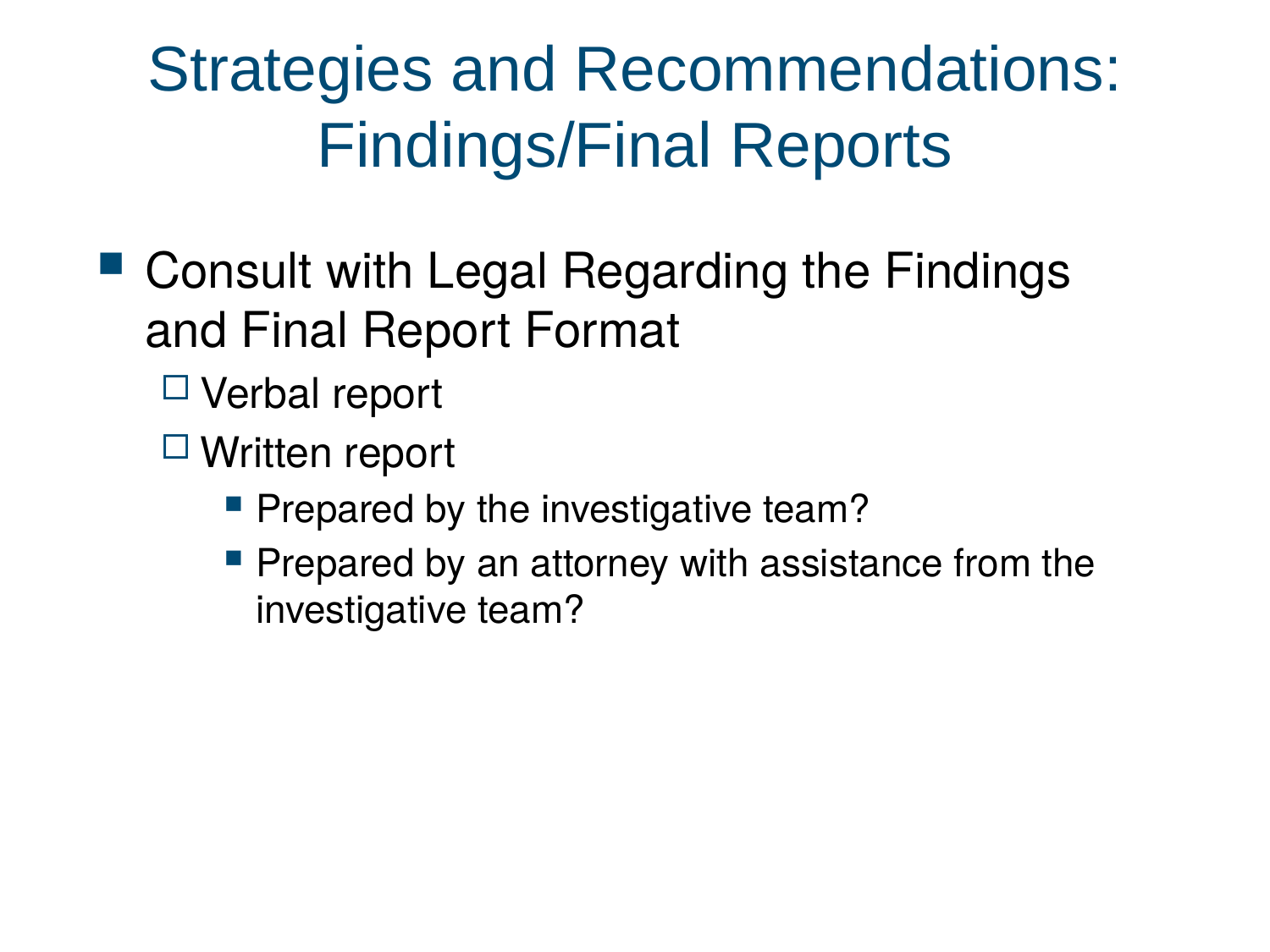

# Strategies and Recommendations: Findings/Final Reports
Consult with Legal Regarding the Findings and Final Report Format
Verbal report
Written report
Prepared by the investigative team?
Prepared by an attorney with assistance from the investigative team?